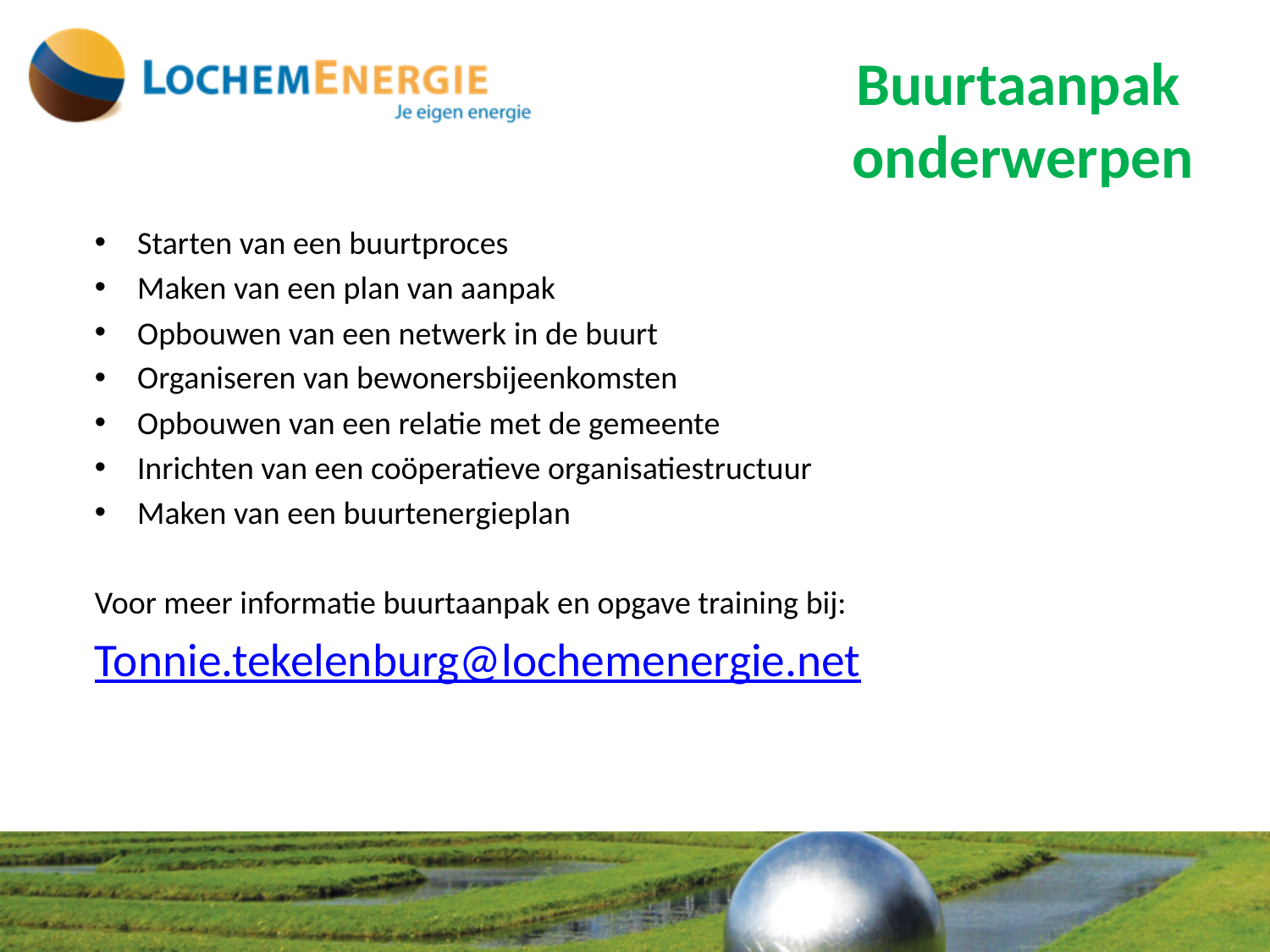

# Buurtaanpak onderwerpen
Starten van een buurtproces
Maken van een plan van aanpak
Opbouwen van een netwerk in de buurt
Organiseren van bewonersbijeenkomsten
Opbouwen van een relatie met de gemeente
Inrichten van een coöperatieve organisatiestructuur
Maken van een buurtenergieplan

Voor meer informatie buurtaanpak en opgave training bij:
Tonnie.tekelenburg@lochemenergie.net